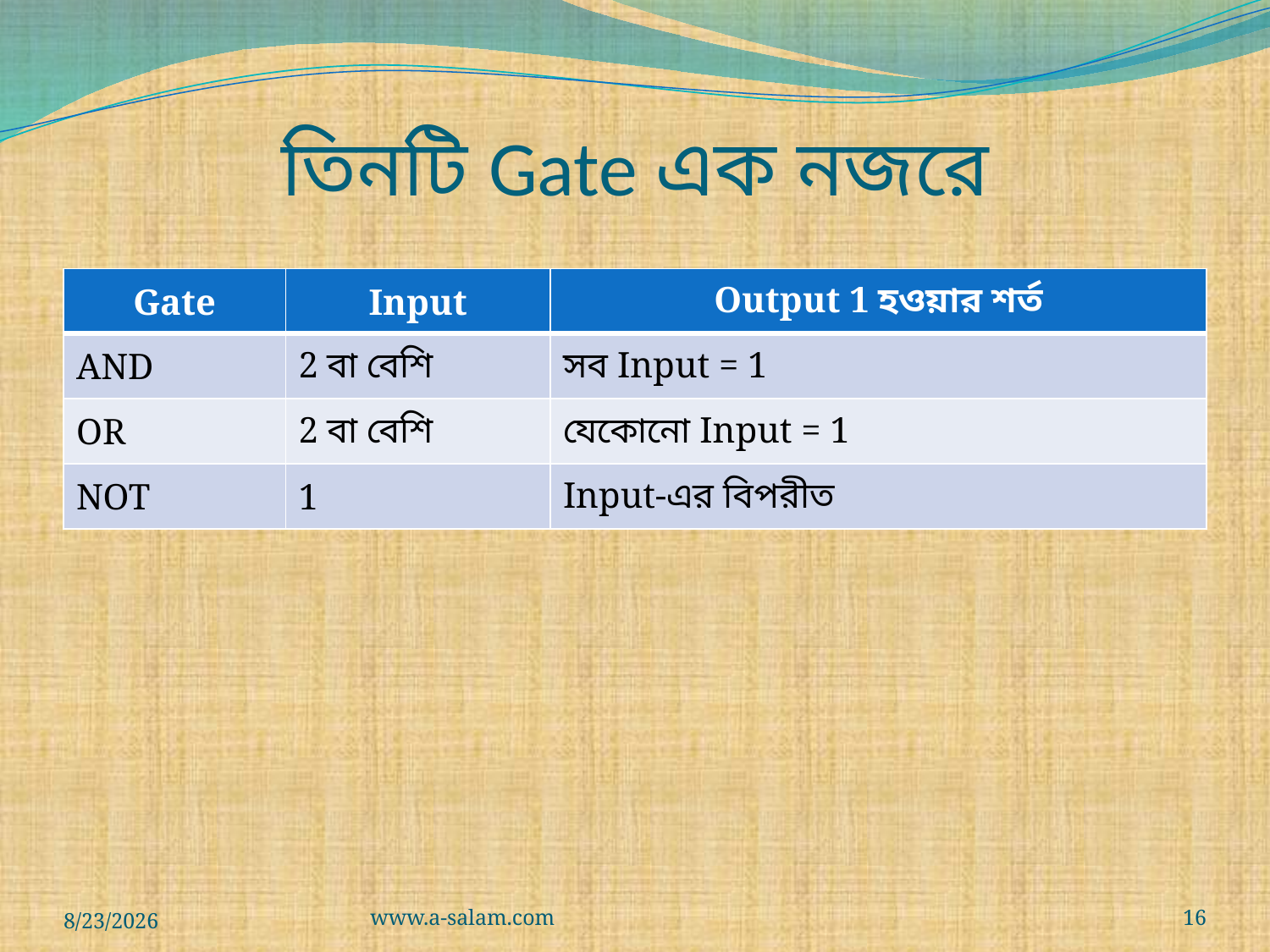

# তিনটি Gate এক নজরে
| Gate | Input | Output 1 হওয়ার শর্ত |
| --- | --- | --- |
| AND | 2 বা বেশি | সব Input = 1 |
| OR | 2 বা বেশি | যেকোনো Input = 1 |
| NOT | 1 | Input-এর বিপরীত |
8/23/2026
www.a-salam.com
16